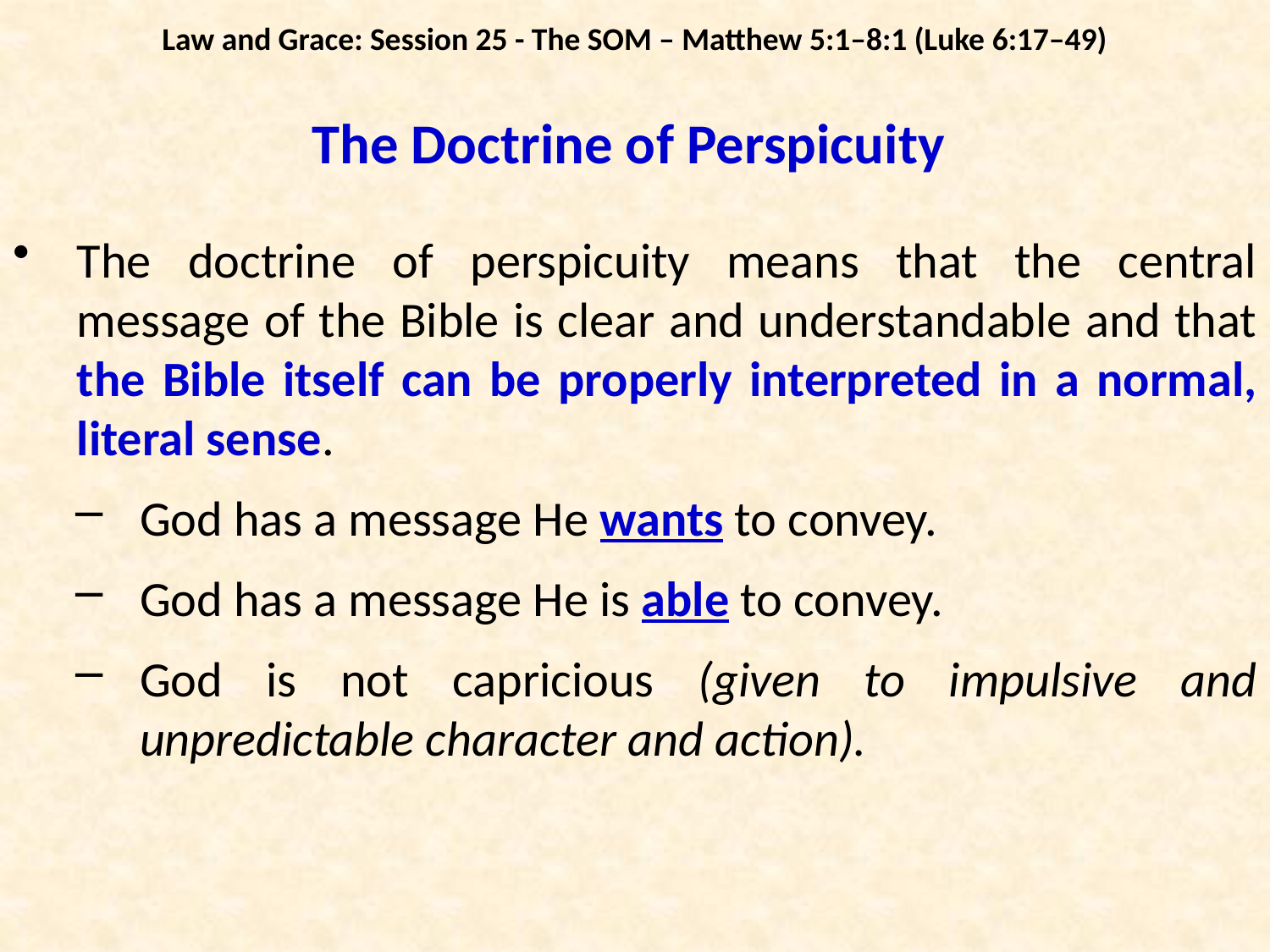

Law and Grace: Session 25 - The SOM – Matthew 5:1–8:1 (Luke 6:17–49)
# The Doctrine of Perspicuity
The doctrine of perspicuity means that the central message of the Bible is clear and understandable and that the Bible itself can be properly interpreted in a normal, literal sense.
God has a message He wants to convey.
God has a message He is able to convey.
God is not capricious (given to impulsive and unpredictable character and action).